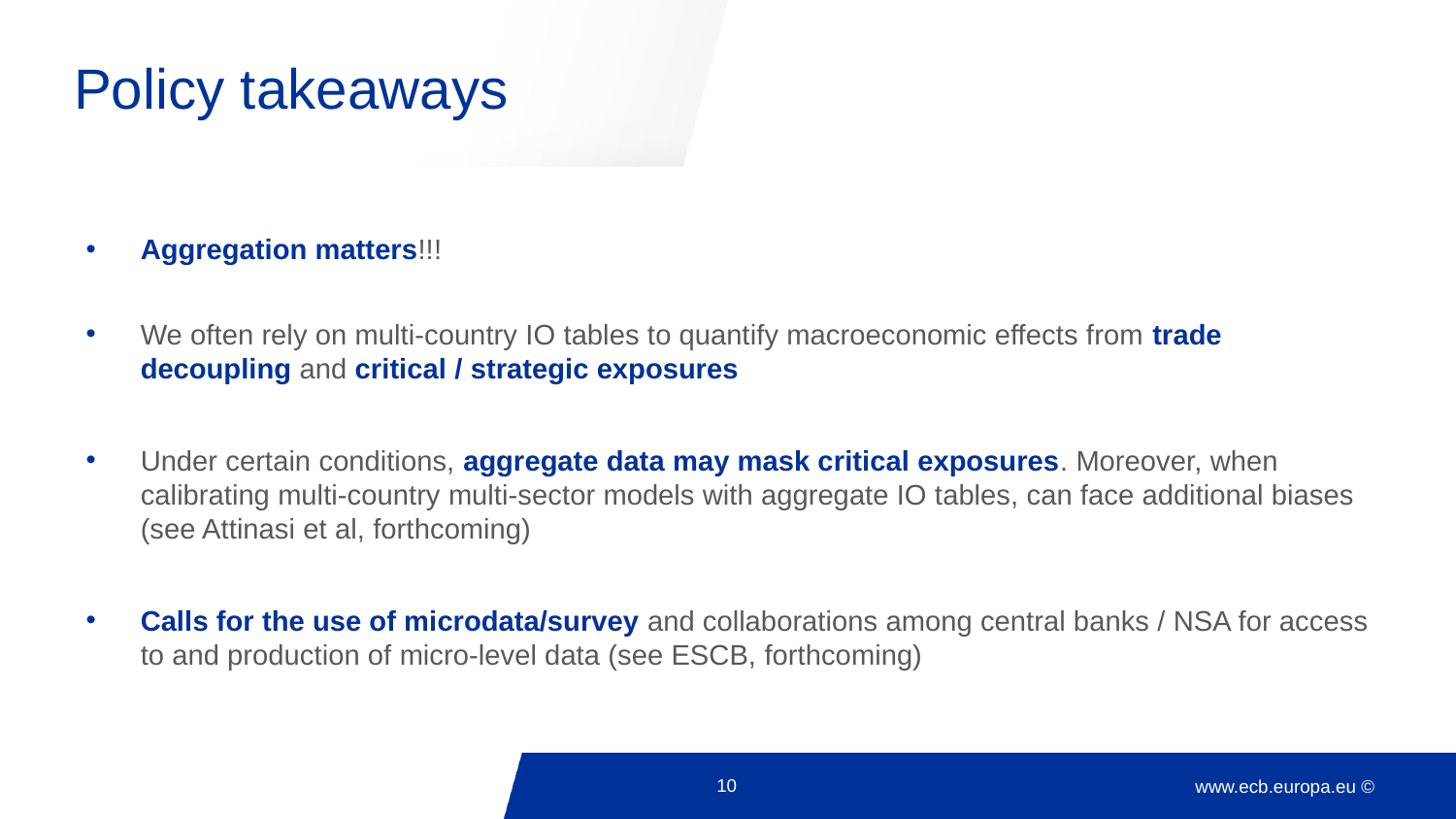

# Policy takeaways
Aggregation matters!!!

We often rely on multi-country IO tables to quantify macroeconomic effects from trade decoupling and critical / strategic exposures

Under certain conditions, aggregate data may mask critical exposures. Moreover, when calibrating multi-country multi-sector models with aggregate IO tables, can face additional biases (see Attinasi et al, forthcoming)

Calls for the use of microdata/survey and collaborations among central banks / NSA for access to and production of micro-level data (see ESCB, forthcoming)

10